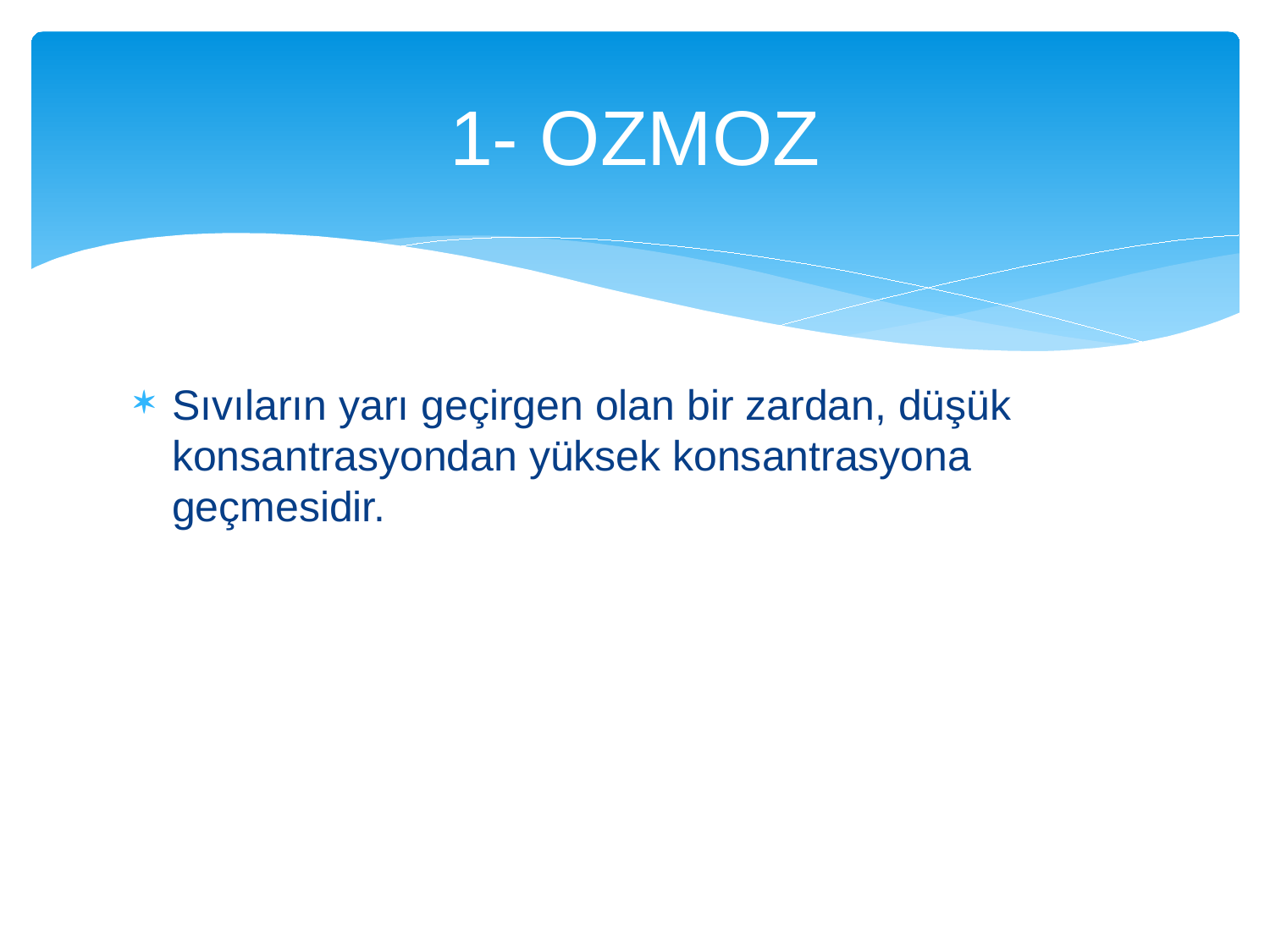

# 1- OZMOZ
Sıvıların yarı geçirgen olan bir zardan, düşük konsantrasyondan yüksek konsantrasyona geçmesidir.